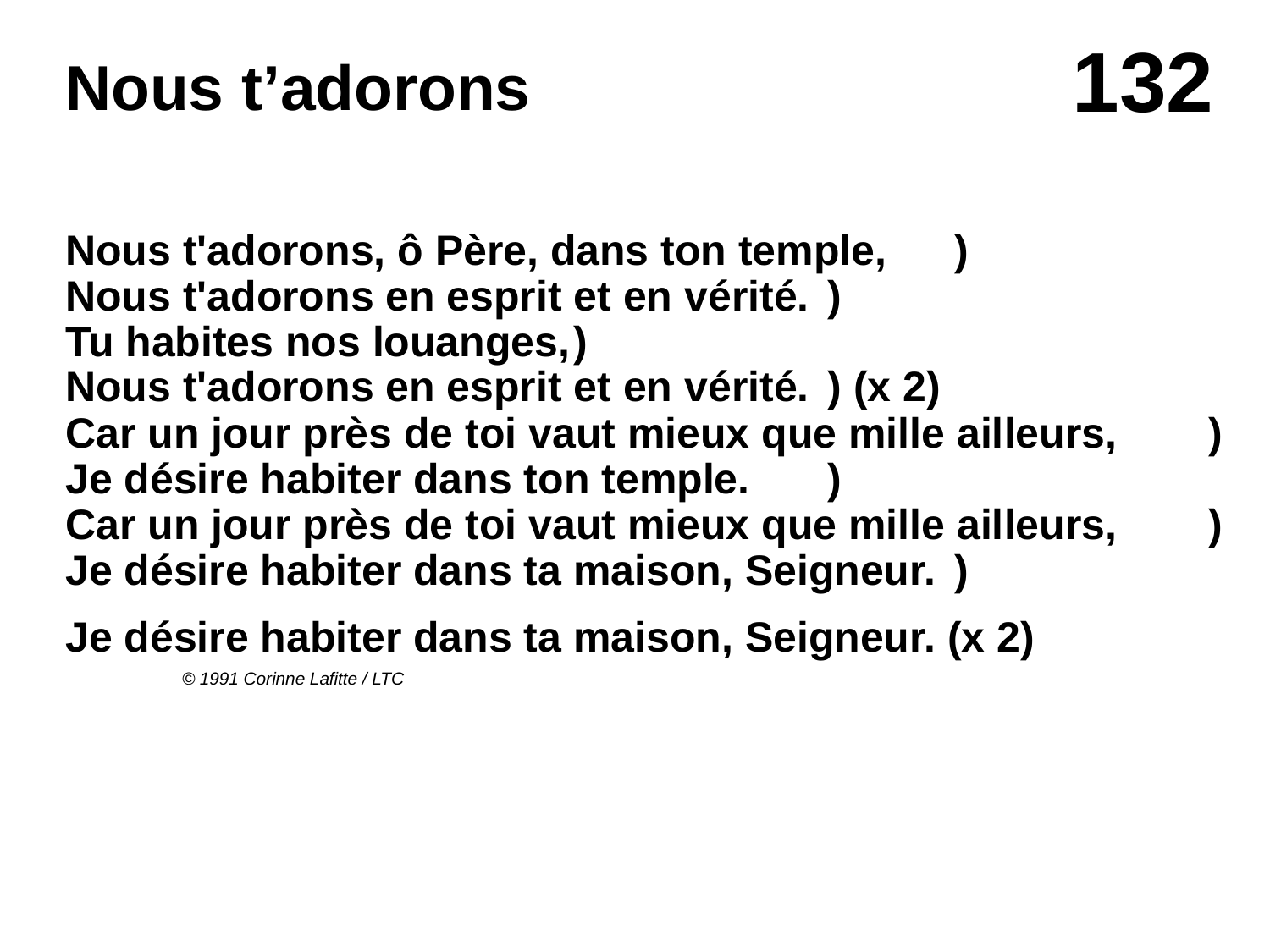

# Nous t’adorons
Nous t'adorons, ô Père, dans ton temple,	)
Nous t'adorons en esprit et en vérité.	)
Tu habites nos louanges,	)
Nous t'adorons en esprit et en vérité.	) (x 2)
Car un jour près de toi vaut mieux que mille ailleurs,	)
Je désire habiter dans ton temple.	)
Car un jour près de toi vaut mieux que mille ailleurs,	)
Je désire habiter dans ta maison, Seigneur.	)
Je désire habiter dans ta maison, Seigneur. (x 2)
© 1991 Corinne Lafitte / LTC